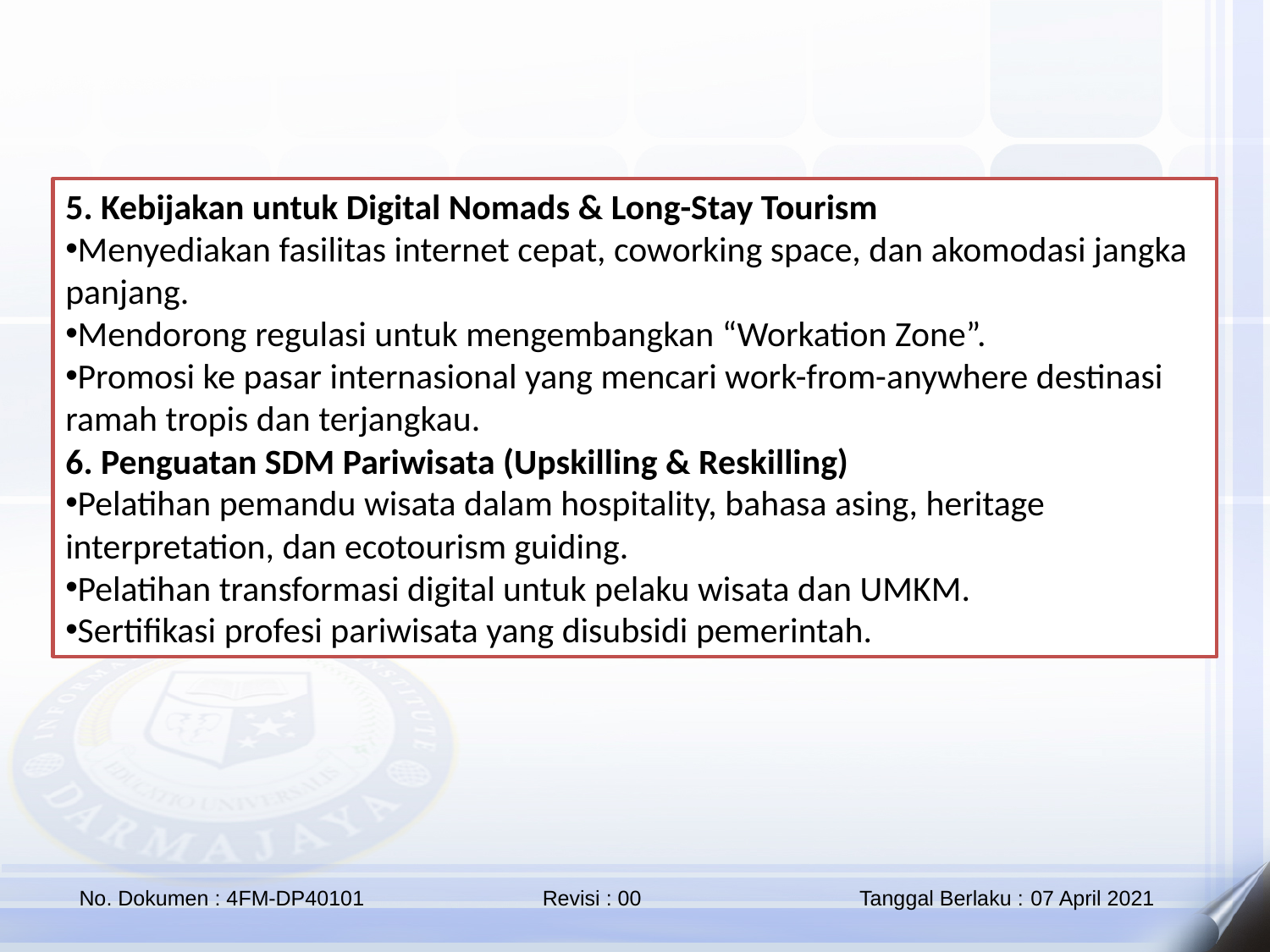

5. Kebijakan untuk Digital Nomads & Long-Stay Tourism
Menyediakan fasilitas internet cepat, coworking space, dan akomodasi jangka panjang.
Mendorong regulasi untuk mengembangkan “Workation Zone”.
Promosi ke pasar internasional yang mencari work-from-anywhere destinasi ramah tropis dan terjangkau.
6. Penguatan SDM Pariwisata (Upskilling & Reskilling)
Pelatihan pemandu wisata dalam hospitality, bahasa asing, heritage interpretation, dan ecotourism guiding.
Pelatihan transformasi digital untuk pelaku wisata dan UMKM.
Sertifikasi profesi pariwisata yang disubsidi pemerintah.